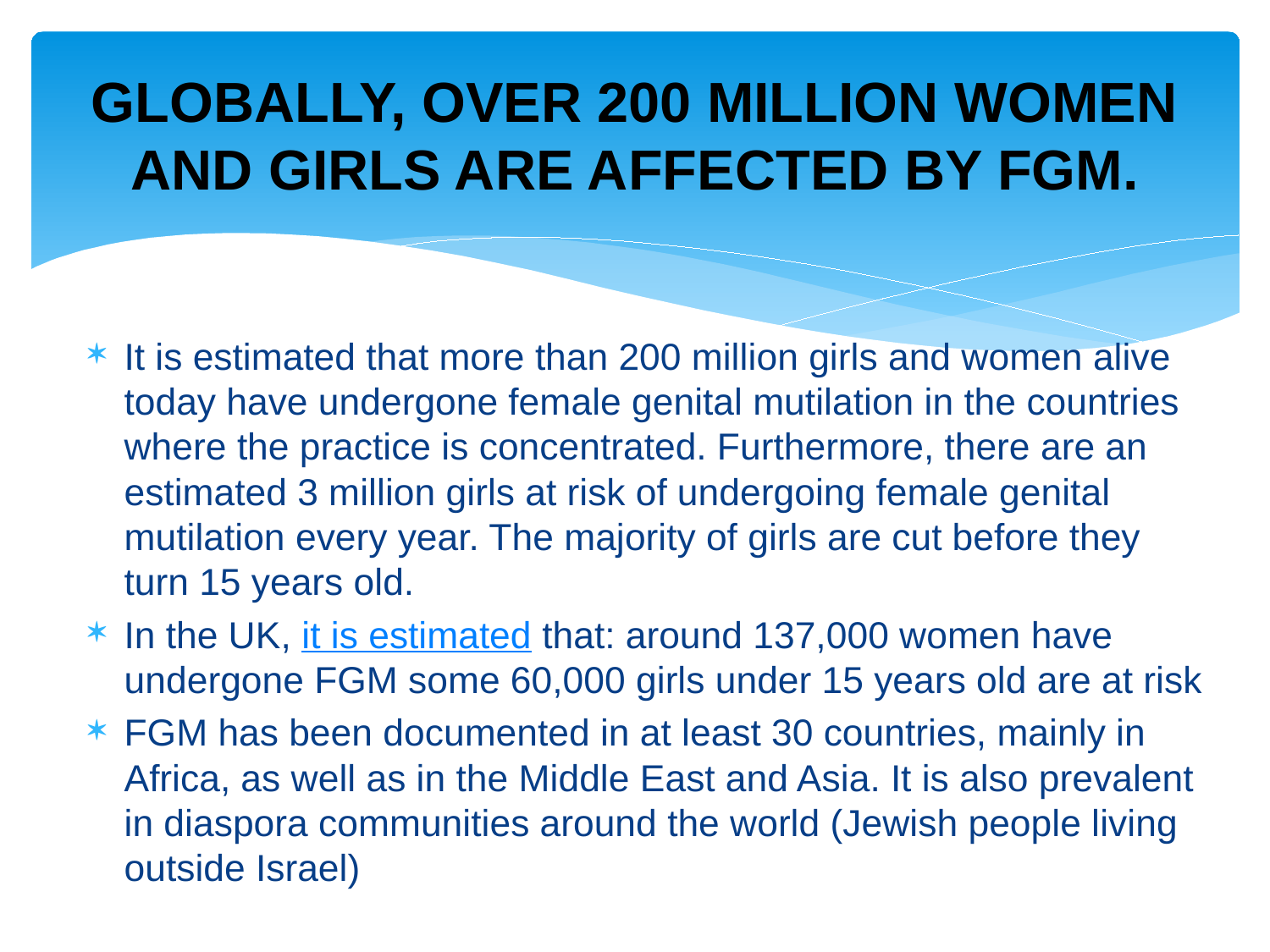

# GLOBALLY, OVER 200 MILLION WOMEN AND GIRLS ARE AFFECTED BY FGM.
It is estimated that more than 200 million girls and women alive today have undergone female genital mutilation in the countries where the practice is concentrated. Furthermore, there are an estimated 3 million girls at risk of undergoing female genital mutilation every year. The majority of girls are cut before they turn 15 years old.
In the UK, it is estimated that: around 137,000 women have undergone FGM some 60,000 girls under 15 years old are at risk
FGM has been documented in at least 30 countries, mainly in Africa, as well as in the Middle East and Asia. It is also prevalent in diaspora communities around the world (Jewish people living outside Israel)